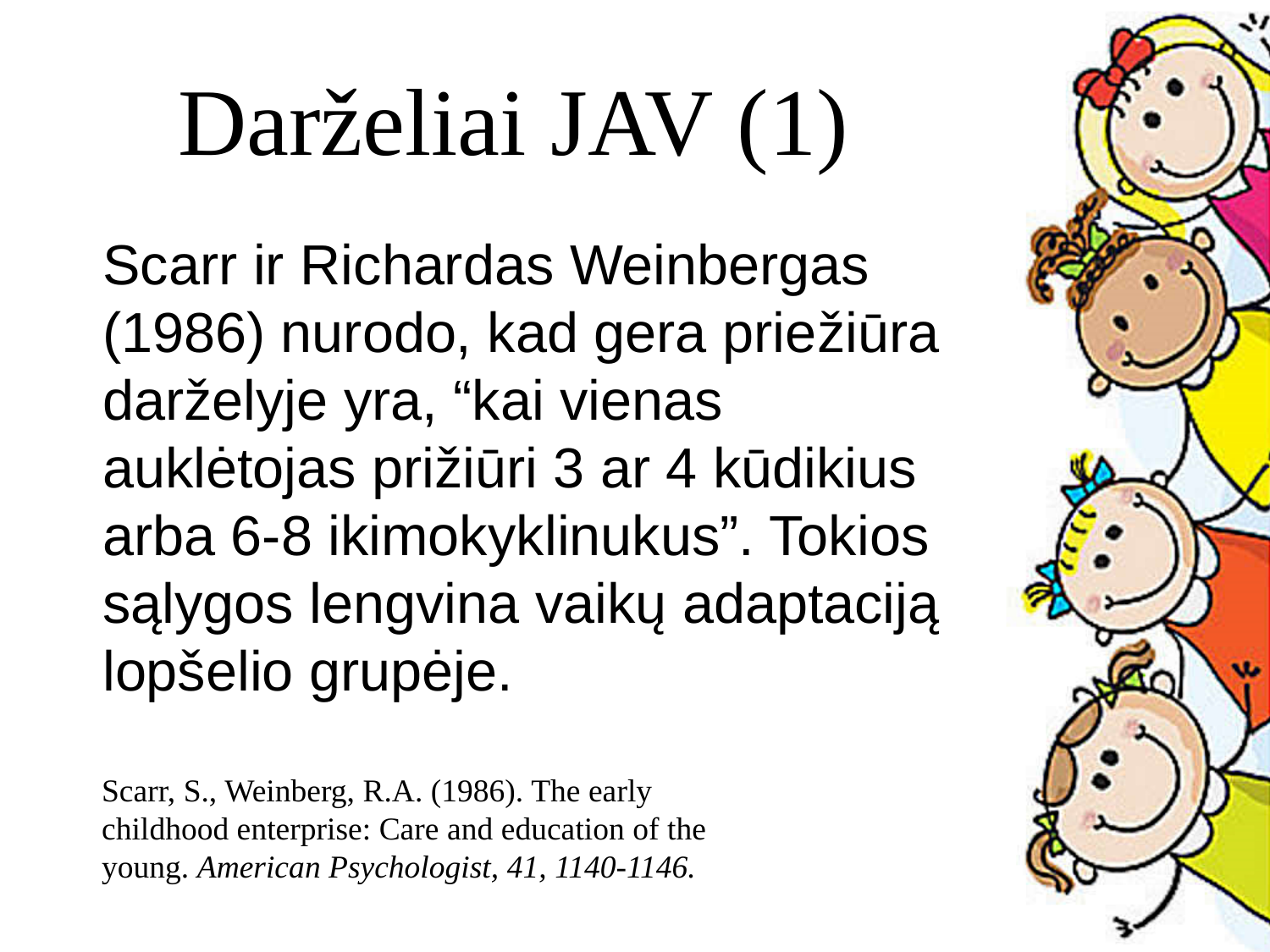

# Darželiai JAV (1)
	Scarr ir Richardas Weinbergas (1986) nurodo, kad gera priežiūra darželyje yra, “kai vienas auklėtojas prižiūri 3 ar 4 kūdikius arba 6-8 ikimokyklinukus”. Tokios sąlygos lengvina vaikų adaptaciją lopšelio grupėje.
Scarr, S., Weinberg, R.A. (1986). The early childhood enterprise: Care and education of the young. American Psychologist, 41, 1140-1146.